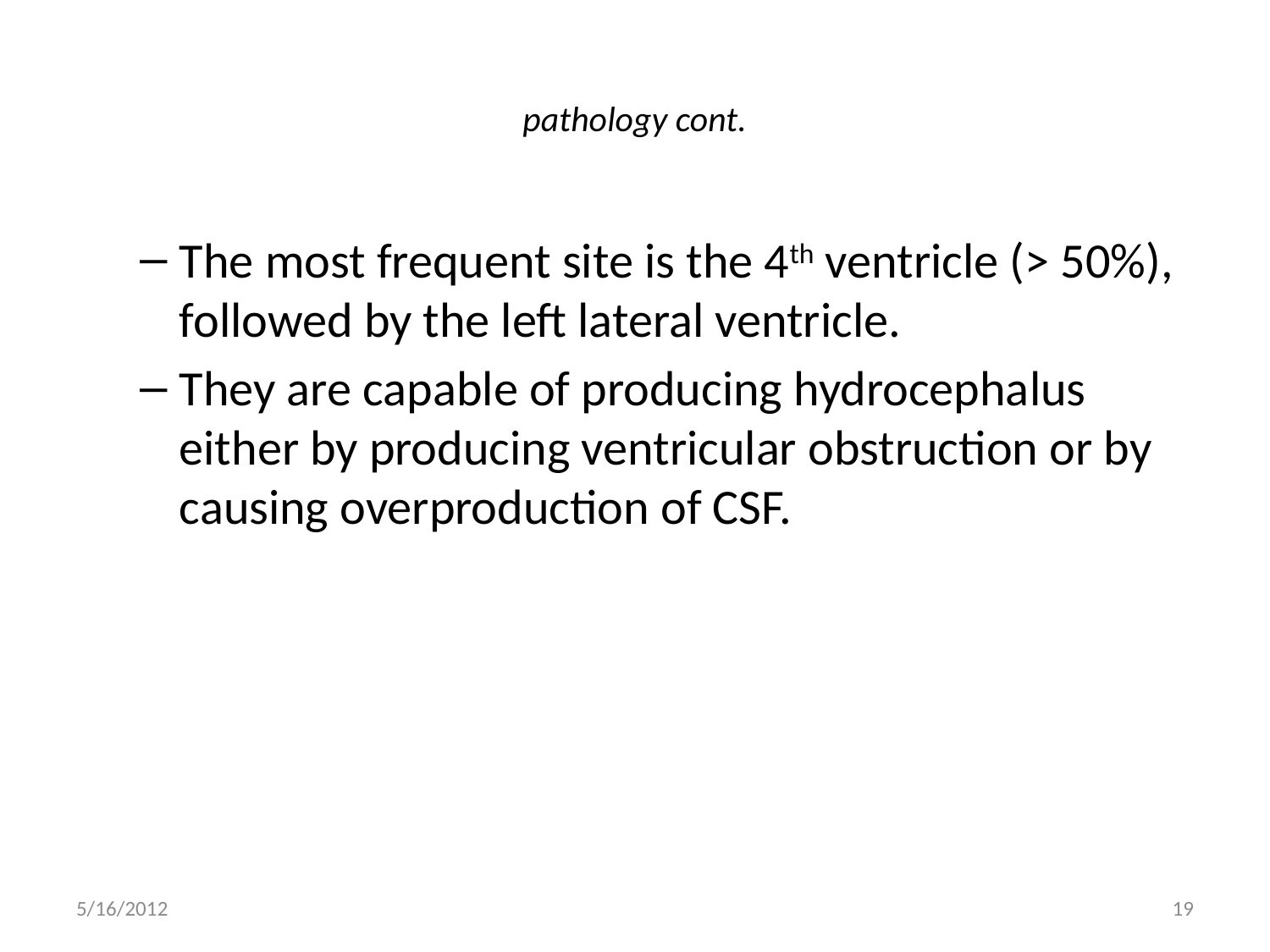

# pathology cont.
The most frequent site is the 4th ventricle (> 50%), followed by the left lateral ventricle.
They are capable of producing hydrocephalus either by producing ventricular obstruction or by causing overproduction of CSF.
5/16/2012
19